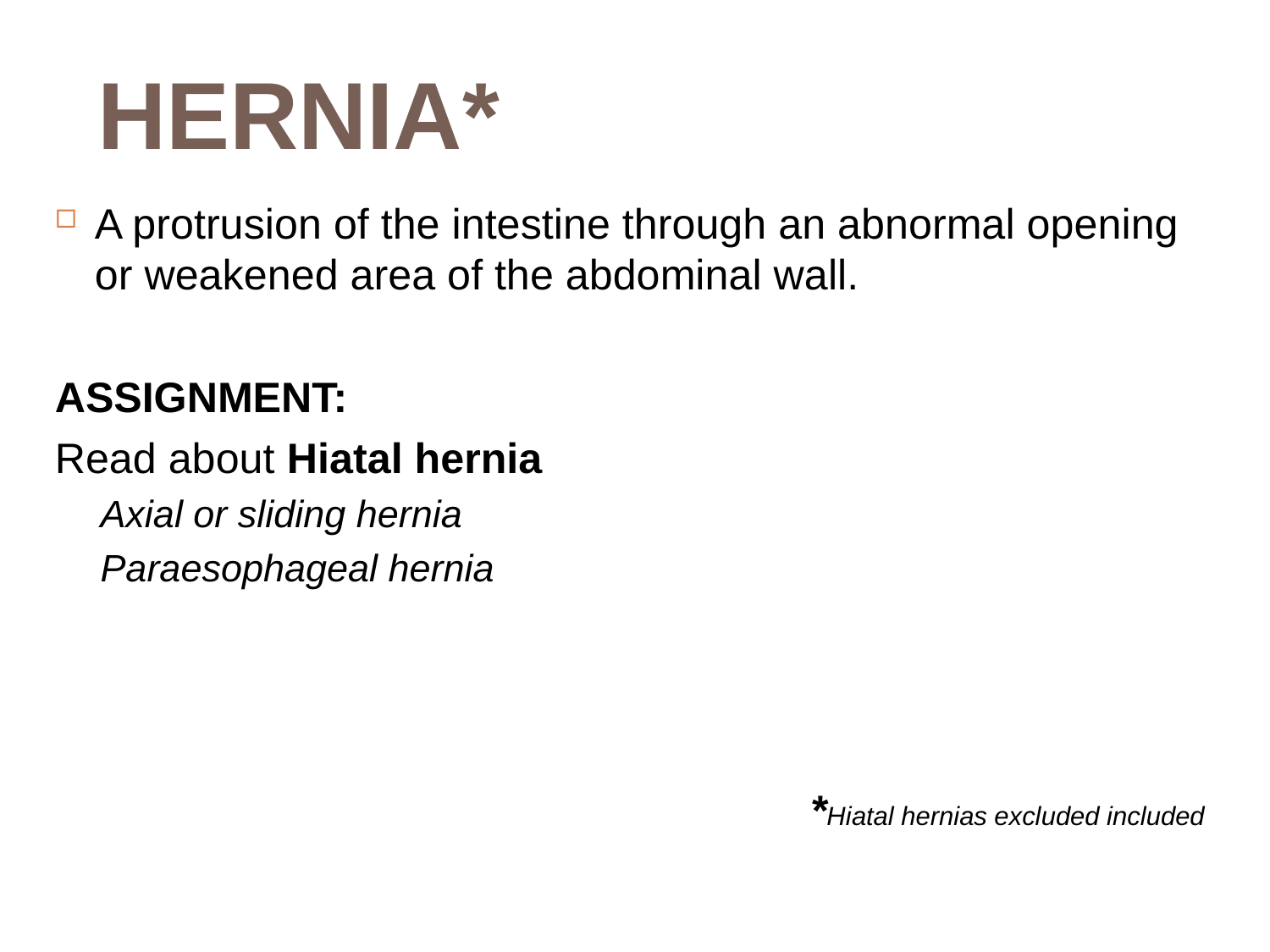

# HERNIA*
A protrusion of the intestine through an abnormal opening or weakened area of the abdominal wall.

ASSIGNMENT:
Read about Hiatal hernia
Axial or sliding hernia
Paraesophageal hernia

*Hiatal hernias excluded included